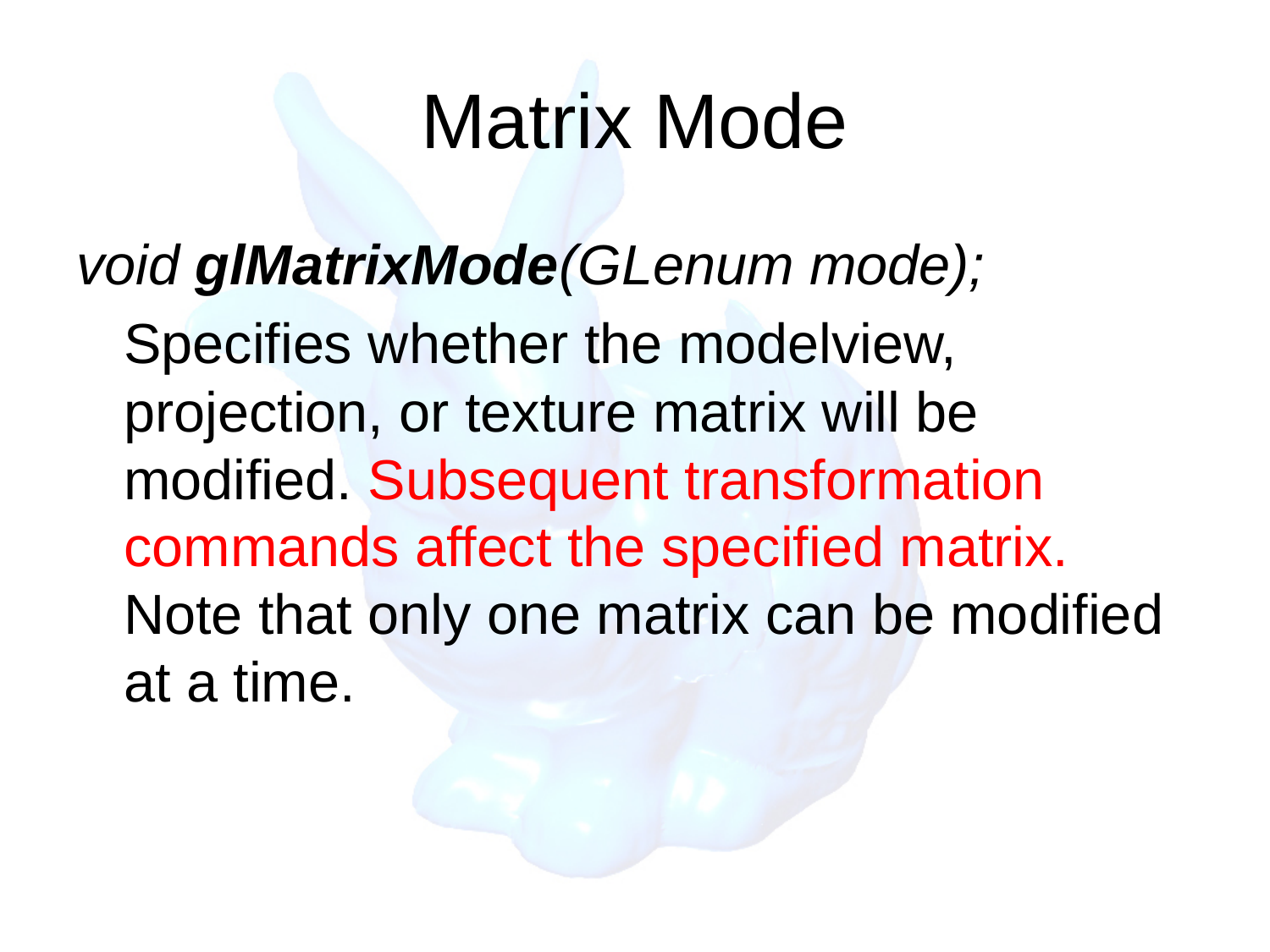

# Matrix Mode
void glMatrixMode(GLenum mode);
	Specifies whether the modelview, projection, or texture matrix will be modified. Subsequent transformation commands affect the specified matrix. Note that only one matrix can be modified at a time.